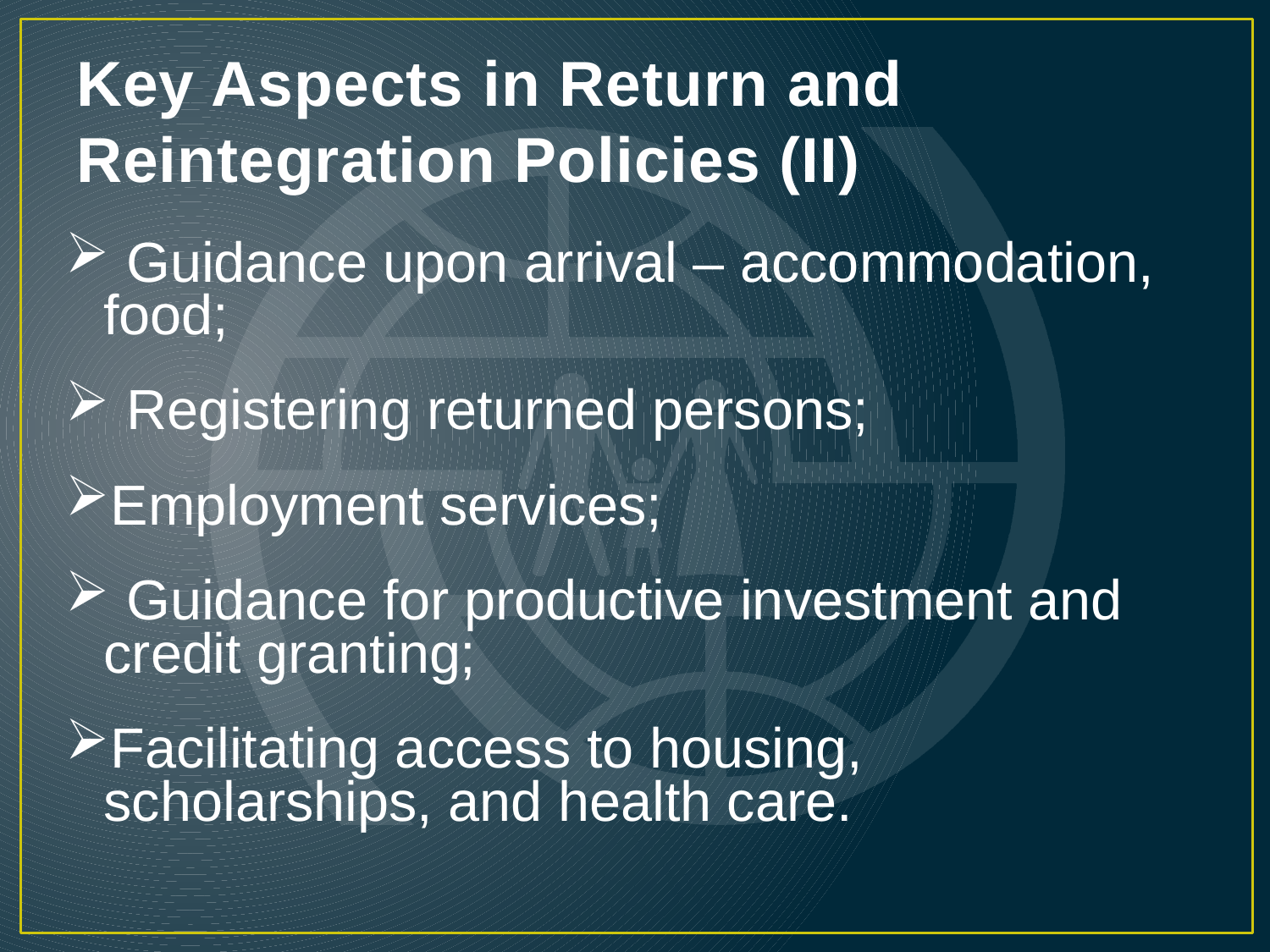

# Key Aspects in Return and Reintegration Policies (II)
 Guidance upon arrival – accommodation, food;
 Registering returned persons;
Employment services;
 Guidance for productive investment and credit granting;
Facilitating access to housing, scholarships, and health care.